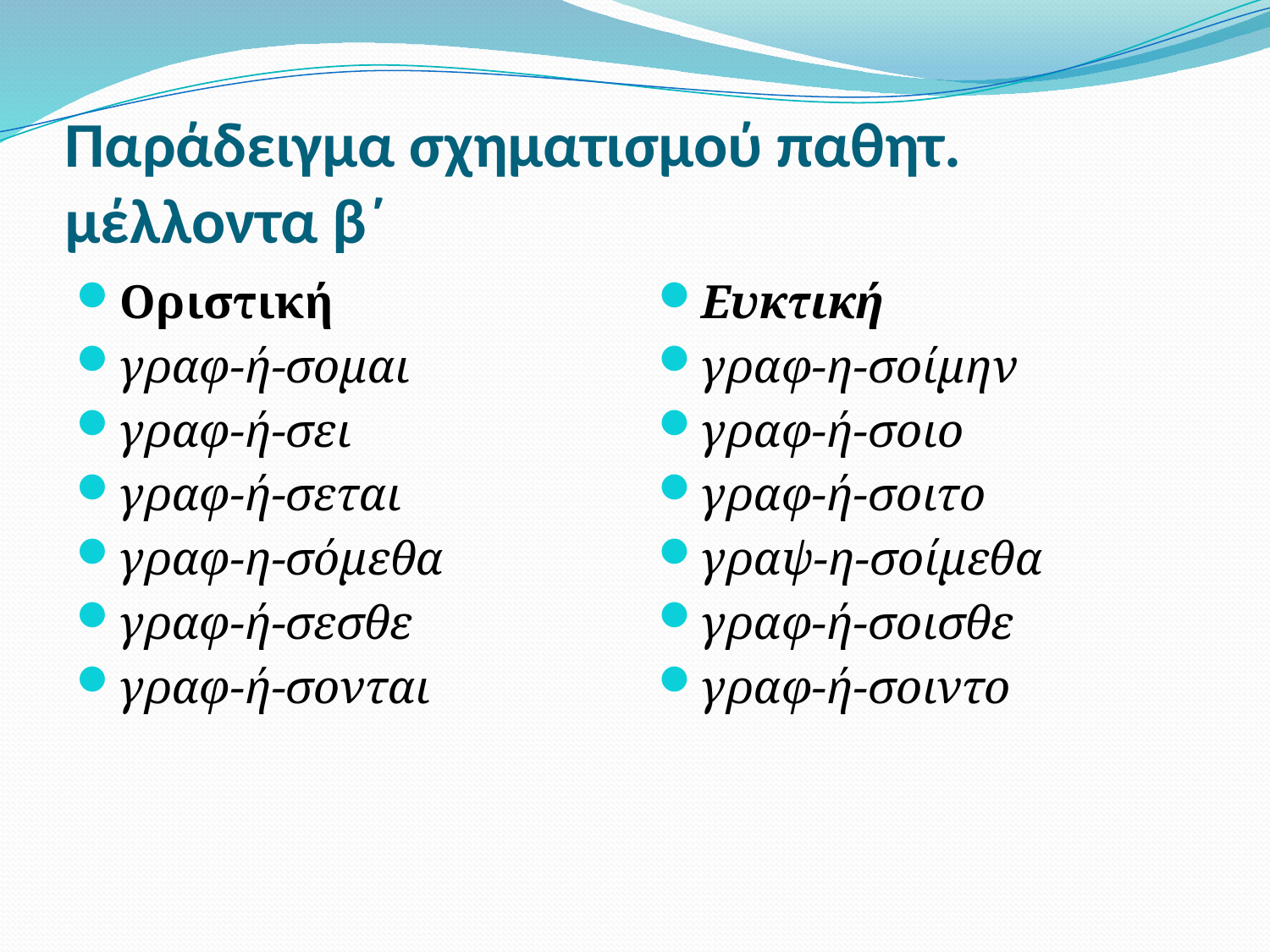

# Παράδειγμα σχηματισμού παθητ. μέλλοντα β΄
Οριστική
γραφ-ή-σομαι
γραφ-ή-σει
γραφ-ή-σεται
γραφ-η-σόμεθα
γραφ-ή-σεσθε
γραφ-ή-σονται

Ευκτική
γραφ-η-σοίμην
γραφ-ή-σοιο
γραφ-ή-σοιτο
γραψ-η-σοίμεθα
γραφ-ή-σοισθε
γραφ-ή-σοιντο